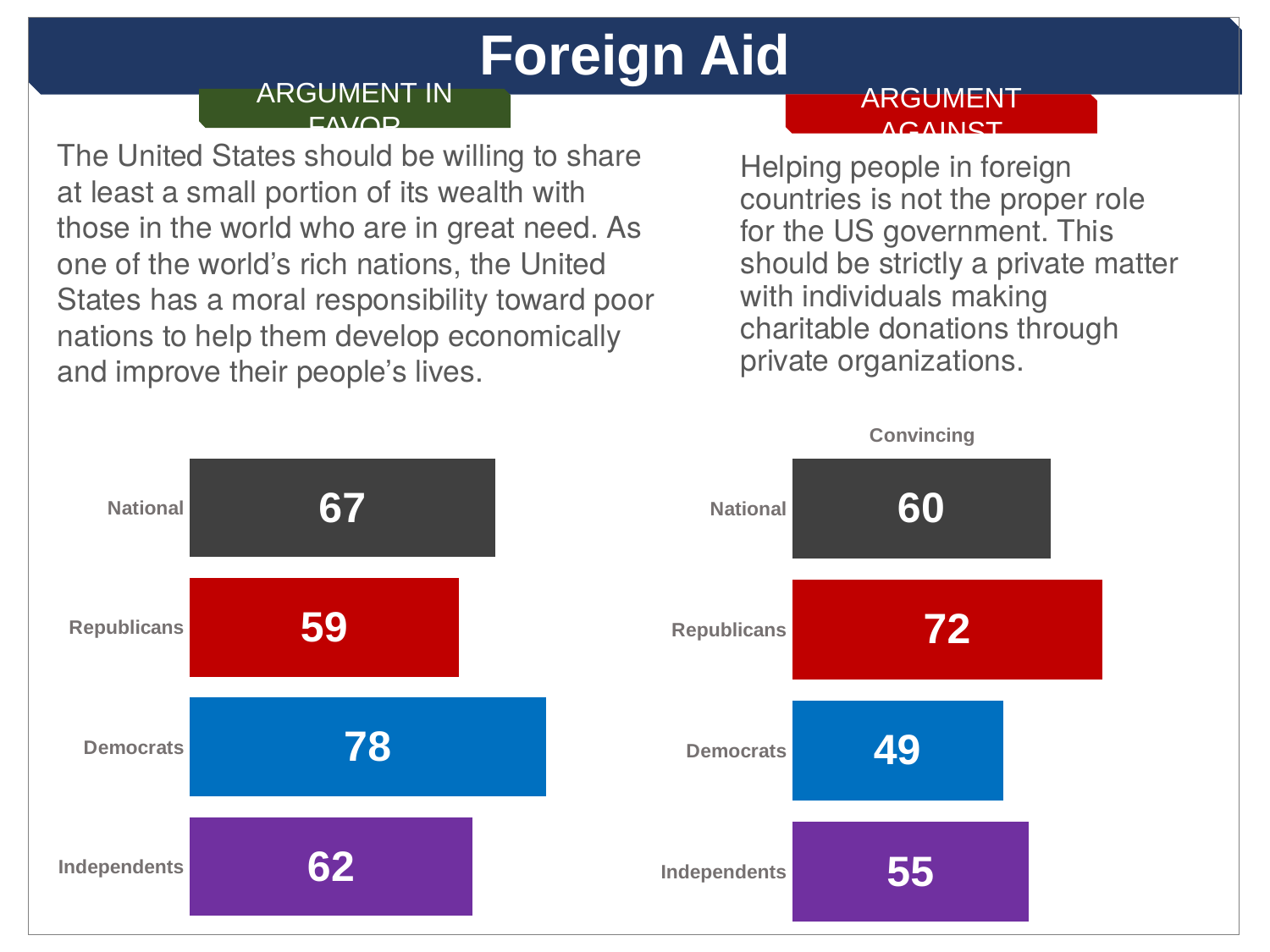

Foreign Aid
ARGUMENT IN FAVOR
ARGUMENT AGAINST
The United States should be willing to share at least a small portion of its wealth with those in the world who are in great need. As one of the world’s rich nations, the United States has a moral responsibility toward poor nations to help them develop economically and improve their people’s lives.

Helping people in foreign countries is not the proper role for the US government. This should be strictly a private matter with individuals making charitable donations through private organizations.

### Chart

| Category |
|---|

### Chart

| Category | Very |
|---|---|
|  | None |
|  | None |
|  | 100.0 |
| Independents | 55.0 |
| Democrats | 49.0 |
| Republicans | 72.0 |
| National | 60.0 |

### Chart

| Category | Very |
|---|---|
|  | None |
|  | None |
|  | 100.0 |
| Independents | 62.0 |
| Democrats | 78.0 |
| Republicans | 59.0 |
| National | 67.0 |